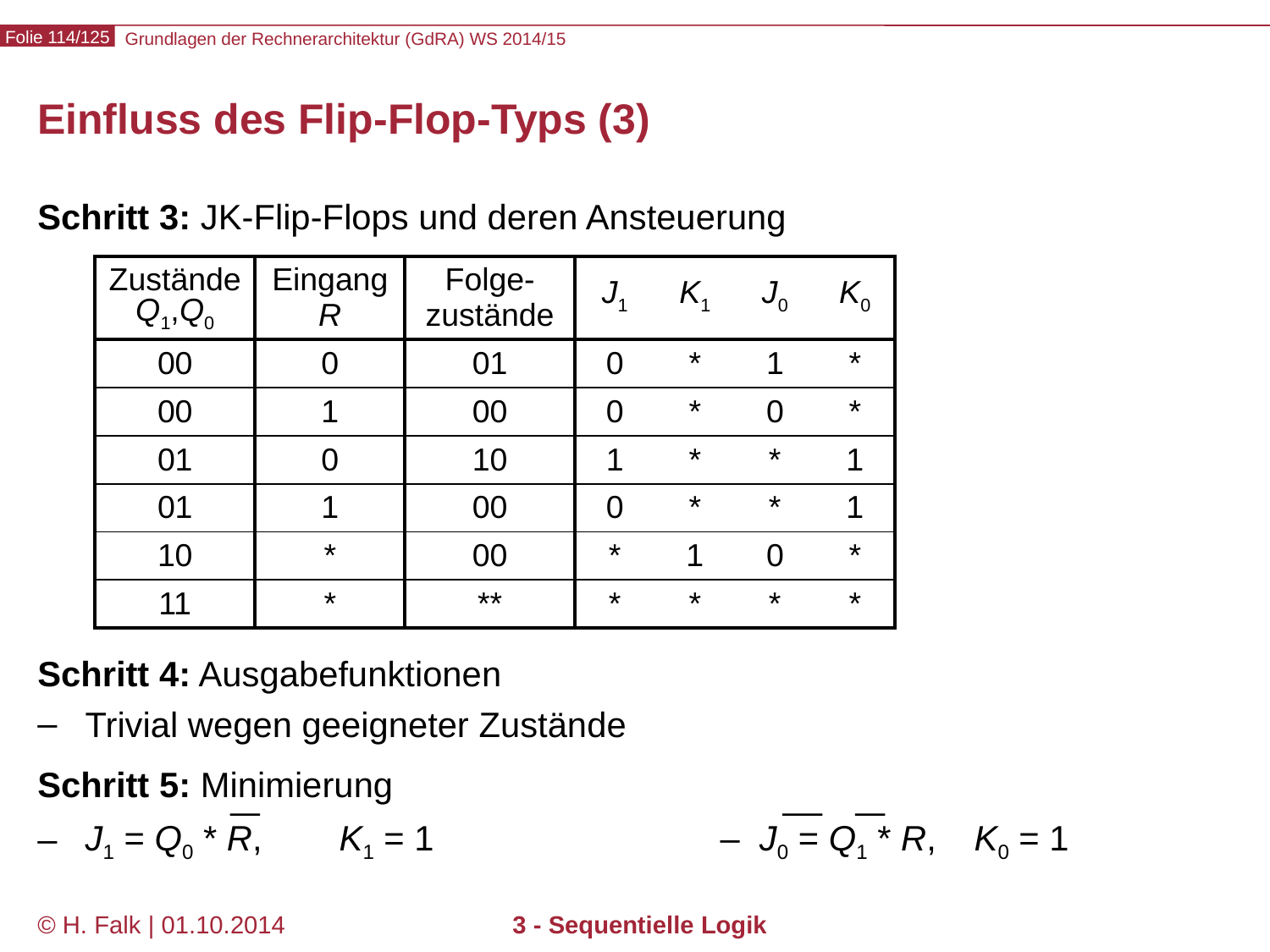

# Einfluss des Flip-Flop-Typs (3)
Schritt 3: JK-Flip-Flops und deren Ansteuerung

Schritt 4: Ausgabefunktionen
Trivial wegen geeigneter Zustände

Schritt 5: Minimierung
J1 = Q0 * R,	K1 = 1			–  J0 = Q1 * R,	K0 = 1
| Zustände Q1,Q0 | Eingang R | Folge-zustände | J1 | K1 | J0 | K0 |
| --- | --- | --- | --- | --- | --- | --- |
| 00 | 0 | 01 | 0 | \* | 1 | \* |
| 00 | 1 | 00 | 0 | \* | 0 | \* |
| 01 | 0 | 10 | 1 | \* | \* | 1 |
| 01 | 1 | 00 | 0 | \* | \* | 1 |
| 10 | \* | 00 | \* | 1 | 0 | \* |
| 11 | \* | \*\* | \* | \* | \* | \* |

© H. Falk | 01.10.2014
3 - Sequentielle Logik